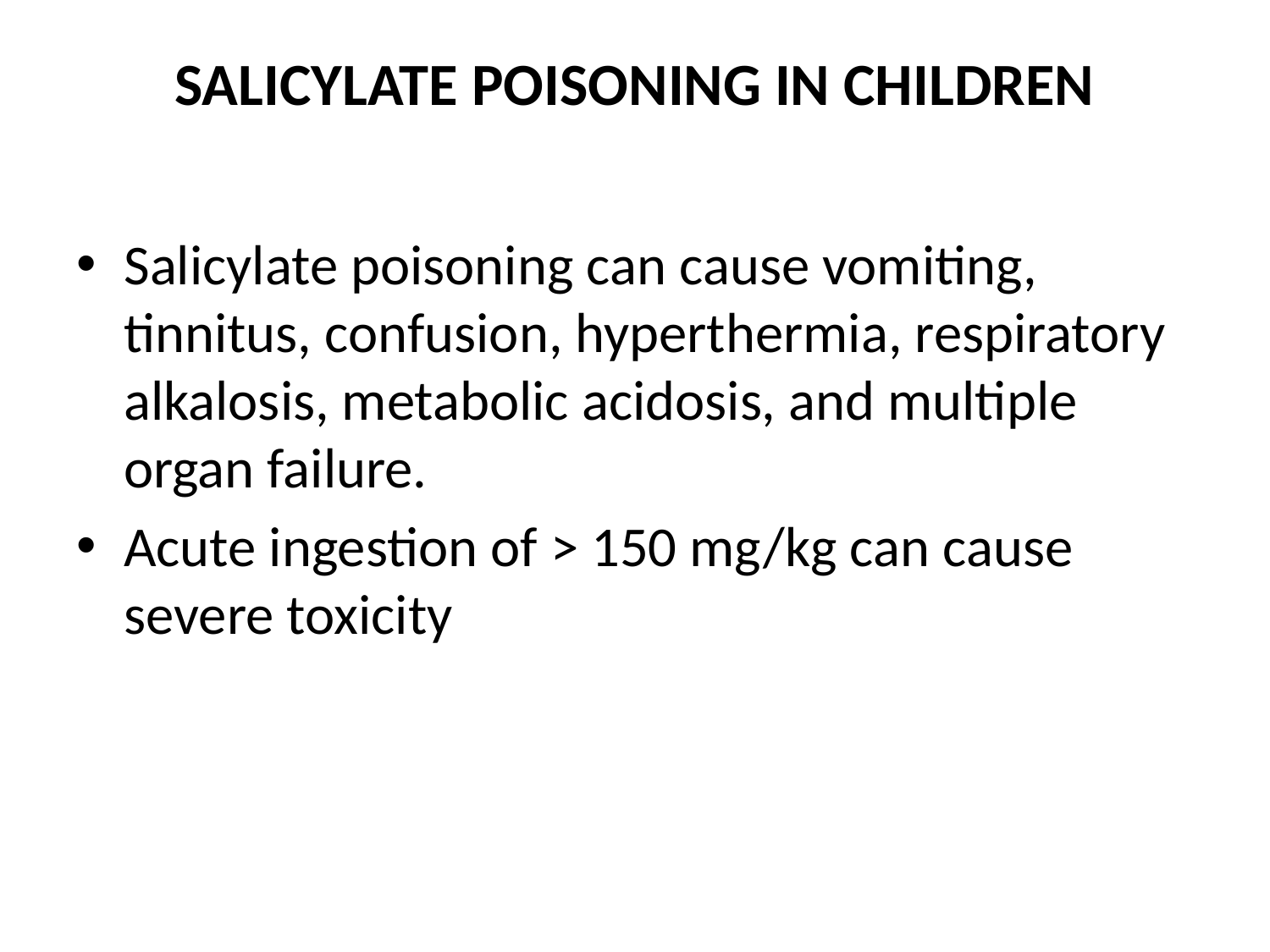

# SALICYLATE POISONING IN CHILDREN
Salicylate poisoning can cause vomiting, tinnitus, confusion, hyperthermia, respiratory alkalosis, metabolic acidosis, and multiple organ failure.
Acute ingestion of > 150 mg/kg can cause severe toxicity